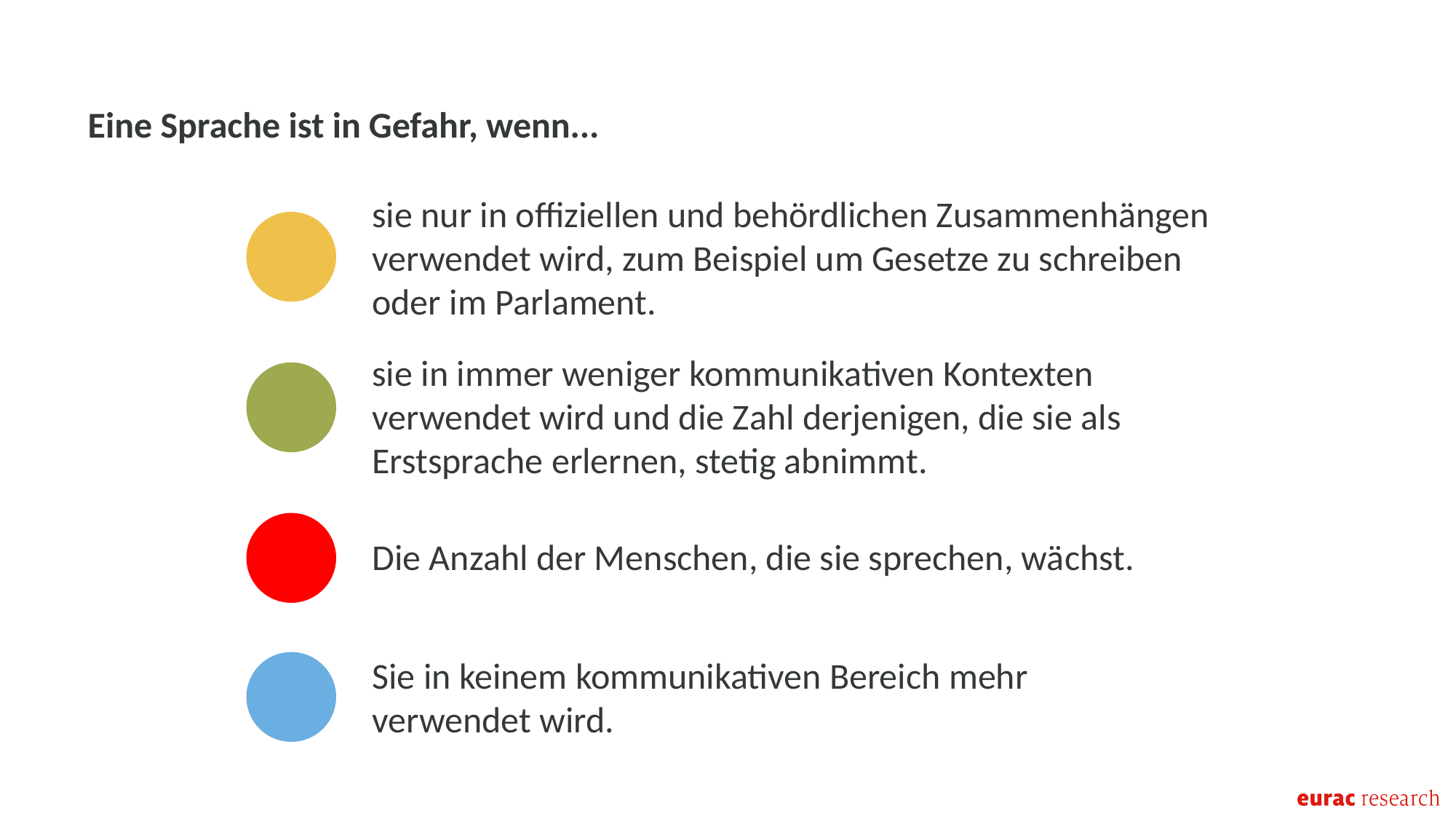

Eine Sprache ist in Gefahr, wenn...
sie nur in offiziellen und behördlichen Zusammenhängen verwendet wird, zum Beispiel um Gesetze zu schreiben oder im Parlament.

sie in immer weniger kommunikativen Kontexten verwendet wird und die Zahl derjenigen, die sie als Erstsprache erlernen, stetig abnimmt.

Die Anzahl der Menschen, die sie sprechen, wächst.
Sie in keinem kommunikativen Bereich mehr verwendet wird.